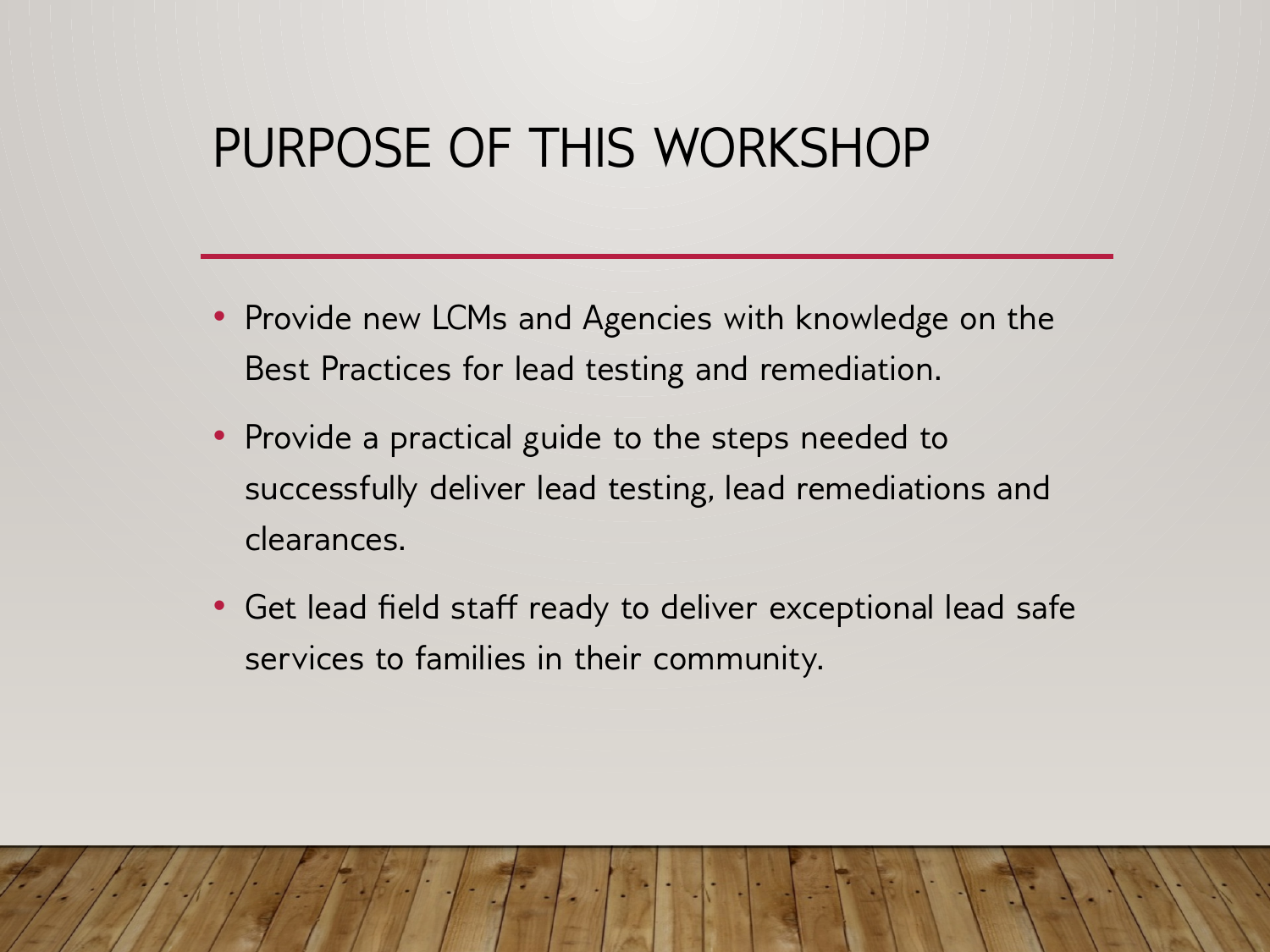

# Purpose of this Workshop
Provide new LCMs and Agencies with knowledge on the Best Practices for lead testing and remediation.
Provide a practical guide to the steps needed to successfully deliver lead testing, lead remediations and clearances.
Get lead field staff ready to deliver exceptional lead safe services to families in their community.